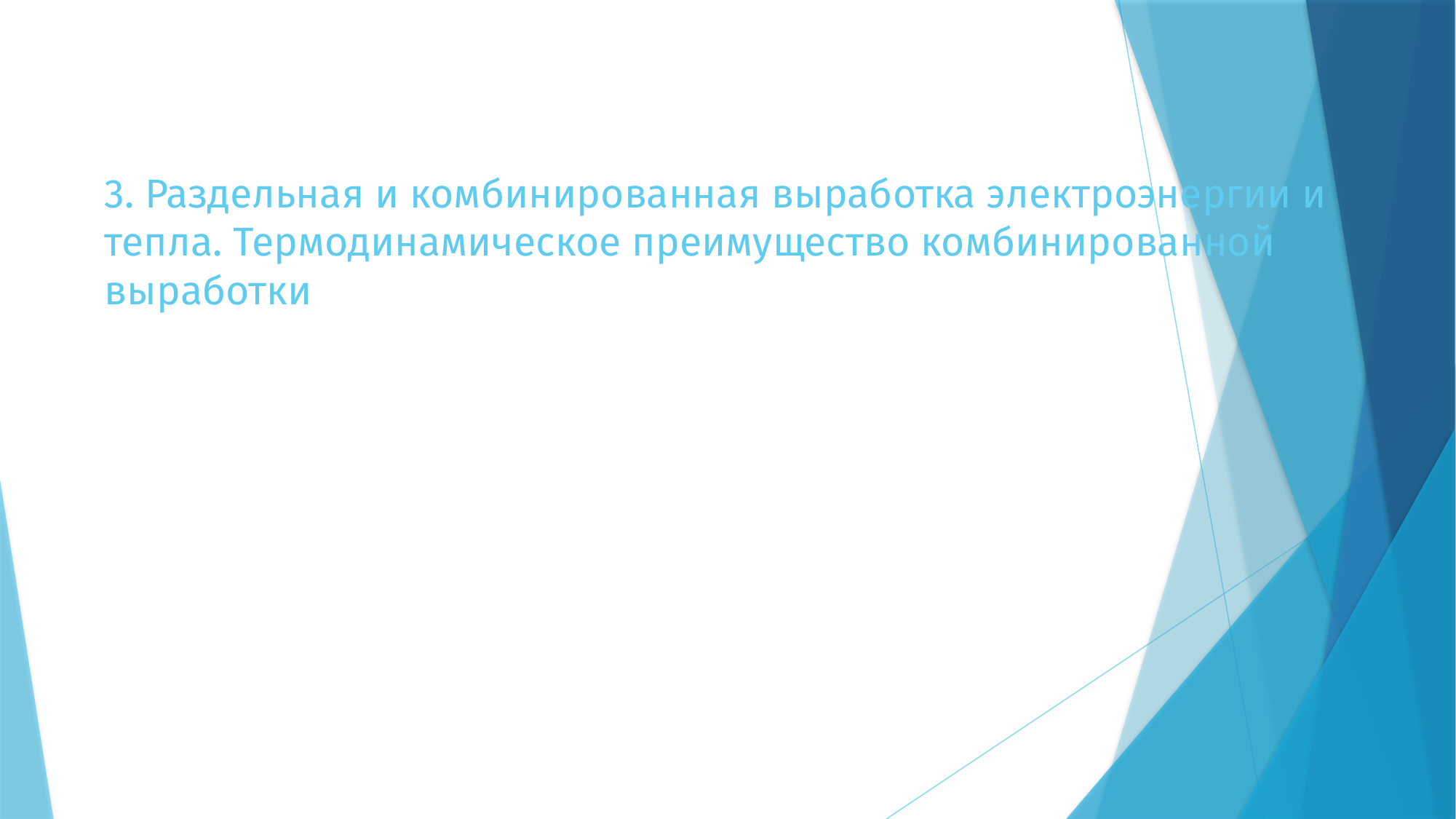

# 3. Раздельная и комбинированная выработка электроэнергии и тепла. Термодинамическое преимущество комбинированной выработки